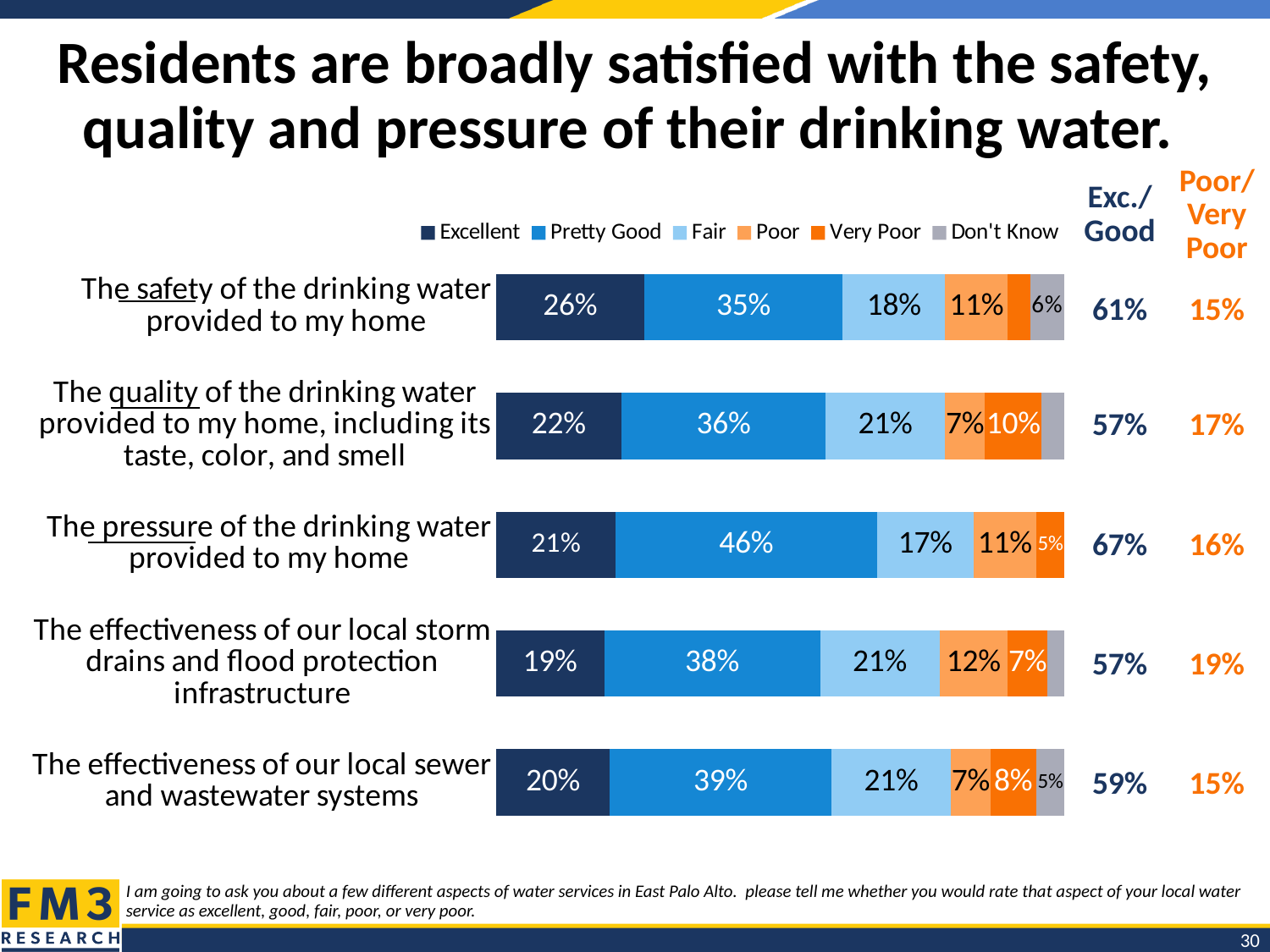

# Residents are broadly satisfied with the safety, quality and pressure of their drinking water.
| Exc./ Good | Poor/ Very Poor |
| --- | --- |
| 61% | 15% |
| 57% | 17% |
| 67% | 16% |
| 57% | 19% |
| 59% | 15% |

### Chart

| Category | Excellent | Pretty Good | Fair | Poor | Very Poor | Don't Know |
|---|---|---|---|---|---|---|
| The safety of the drinking water provided to my home | 0.26 | 0.35 | 0.18 | 0.11 | 0.04 | 0.06 |
| The quality of the drinking water provided to my home, including its taste, color, and smell | 0.22 | 0.36 | 0.21 | 0.07 | 0.1 | 0.04 |
| The pressure of the drinking water provided to my home | 0.21 | 0.46 | 0.17 | 0.11 | 0.05 | 0.0 |
| The effectiveness of our local storm drains and flood protection infrastructure | 0.19 | 0.38 | 0.21 | 0.12 | 0.07 | 0.03 |
| The effectiveness of our local sewer and wastewater systems | 0.2 | 0.39 | 0.21 | 0.07 | 0.08 | 0.05 |
I am going to ask you about a few different aspects of water services in East Palo Alto.  please tell me whether you would rate that aspect of your local water service as excellent, good, fair, poor, or very poor.